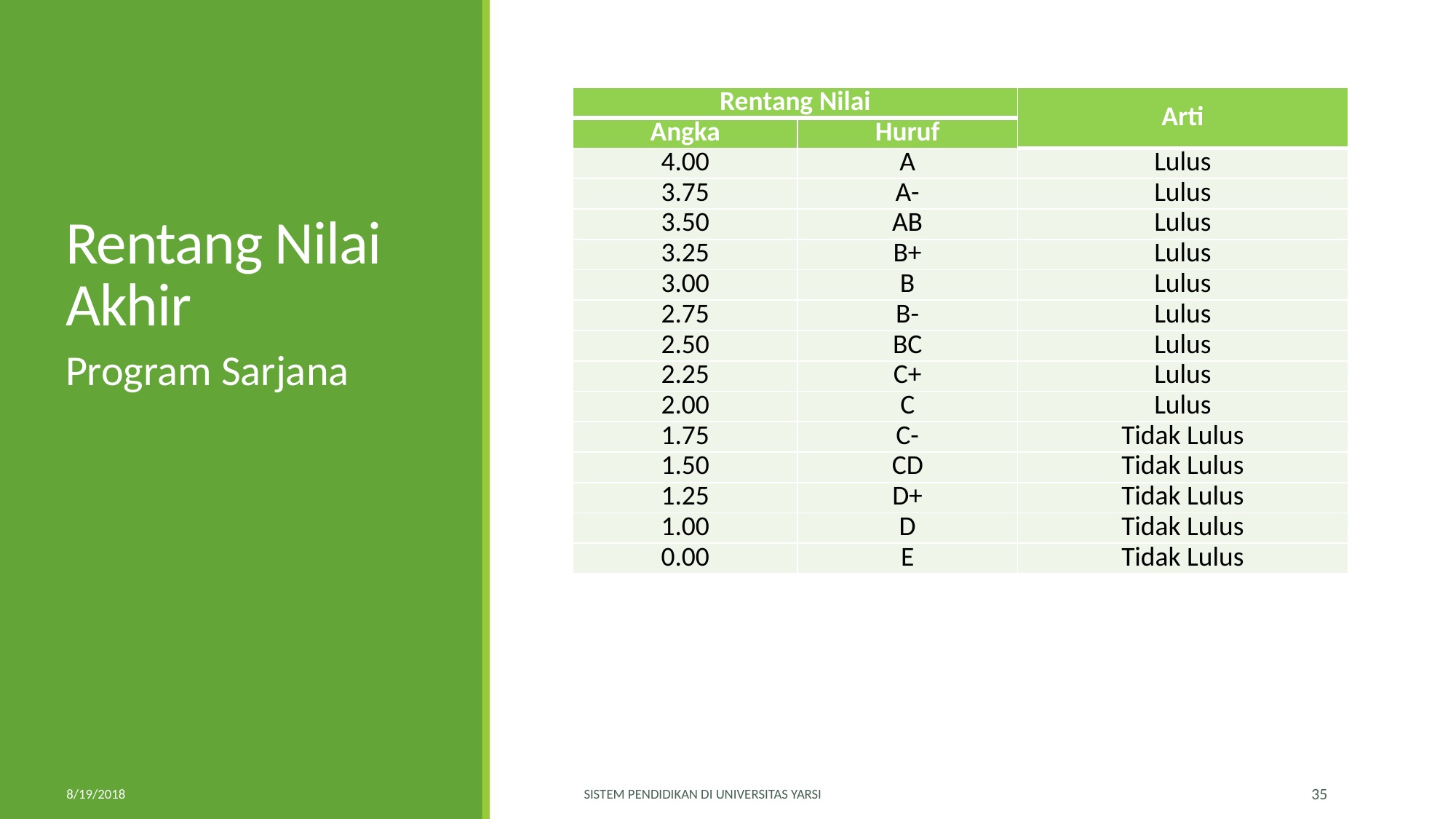

# Rentang Nilai Akhir
| Rentang Nilai |  | Arti |
| --- | --- | --- |
| Angka | Huruf |  |
| 4.00 | A | Lulus |
| 3.75 | A- | Lulus |
| 3.50 | AB | Lulus |
| 3.25 | B+ | Lulus |
| 3.00 | B | Lulus |
| 2.75 | B- | Lulus |
| 2.50 | BC | Lulus |
| 2.25 | C+ | Lulus |
| 2.00 | C | Lulus |
| 1.75 | C- | Tidak Lulus |
| 1.50 | CD | Tidak Lulus |
| 1.25 | D+ | Tidak Lulus |
| 1.00 | D | Tidak Lulus |
| 0.00 | E | Tidak Lulus |
Program Sarjana
8/19/2018
Sistem Pendidikan di Universitas YARSI
35